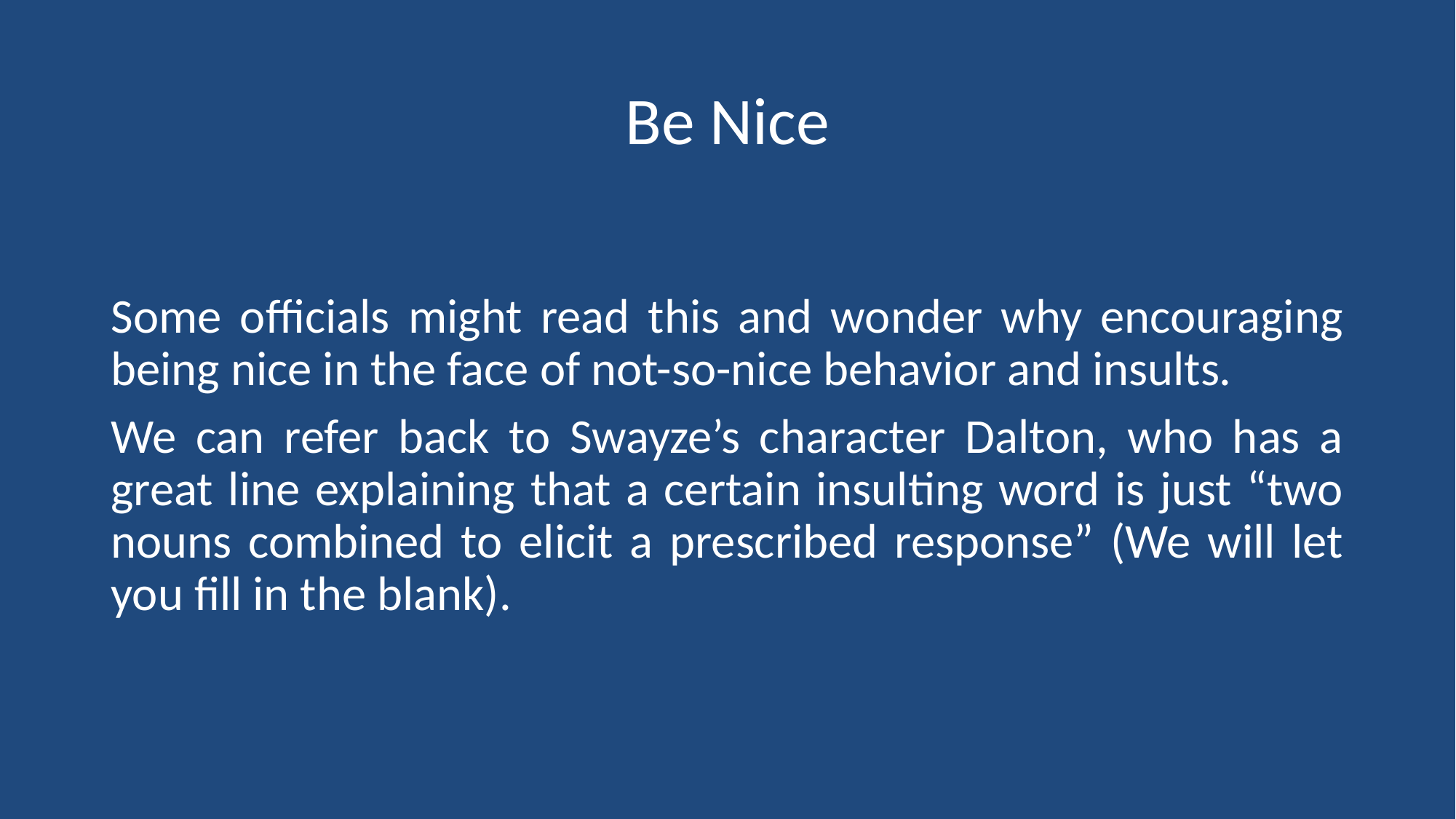

# Be Nice

Some officials might read this and wonder why encouraging being nice in the face of not-so-nice behavior and insults.
We can refer back to Swayze’s character Dalton, who has a great line explaining that a certain insulting word is just “two nouns combined to elicit a prescribed response” (We will let you fill in the blank).